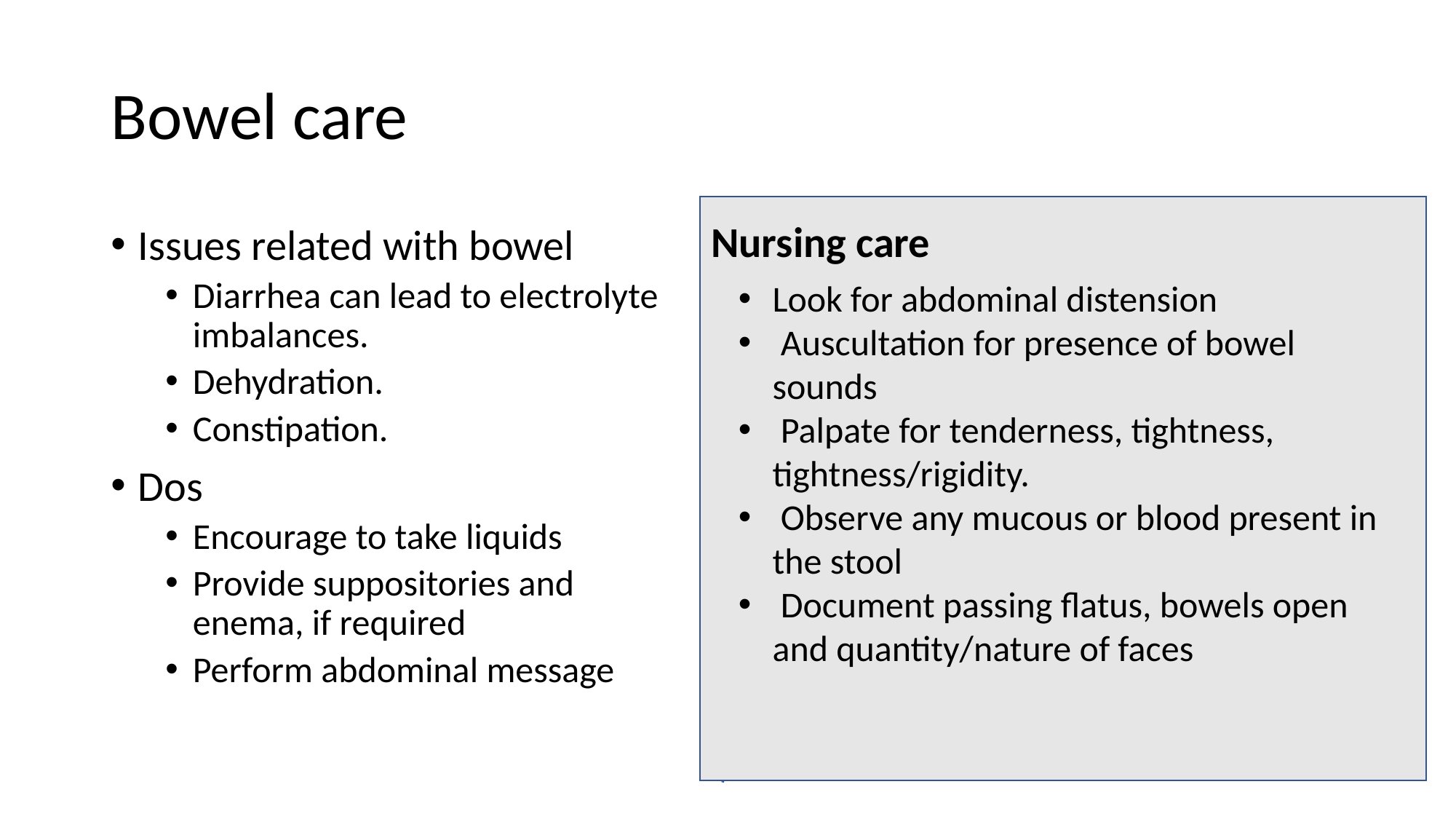

# Bowel care
Nursing care

Issues related with bowel
Diarrhea can lead to electrolyte imbalances.
Dehydration.
Constipation.
Dos
Encourage to take liquids
Provide suppositories and enema, if required
Perform abdominal message

Look for abdominal distension
 Auscultation for presence of bowel sounds
 Palpate for tenderness, tightness, tightness/rigidity.
 Observe any mucous or blood present in the stool
 Document passing flatus, bowels open and quantity/nature of faces